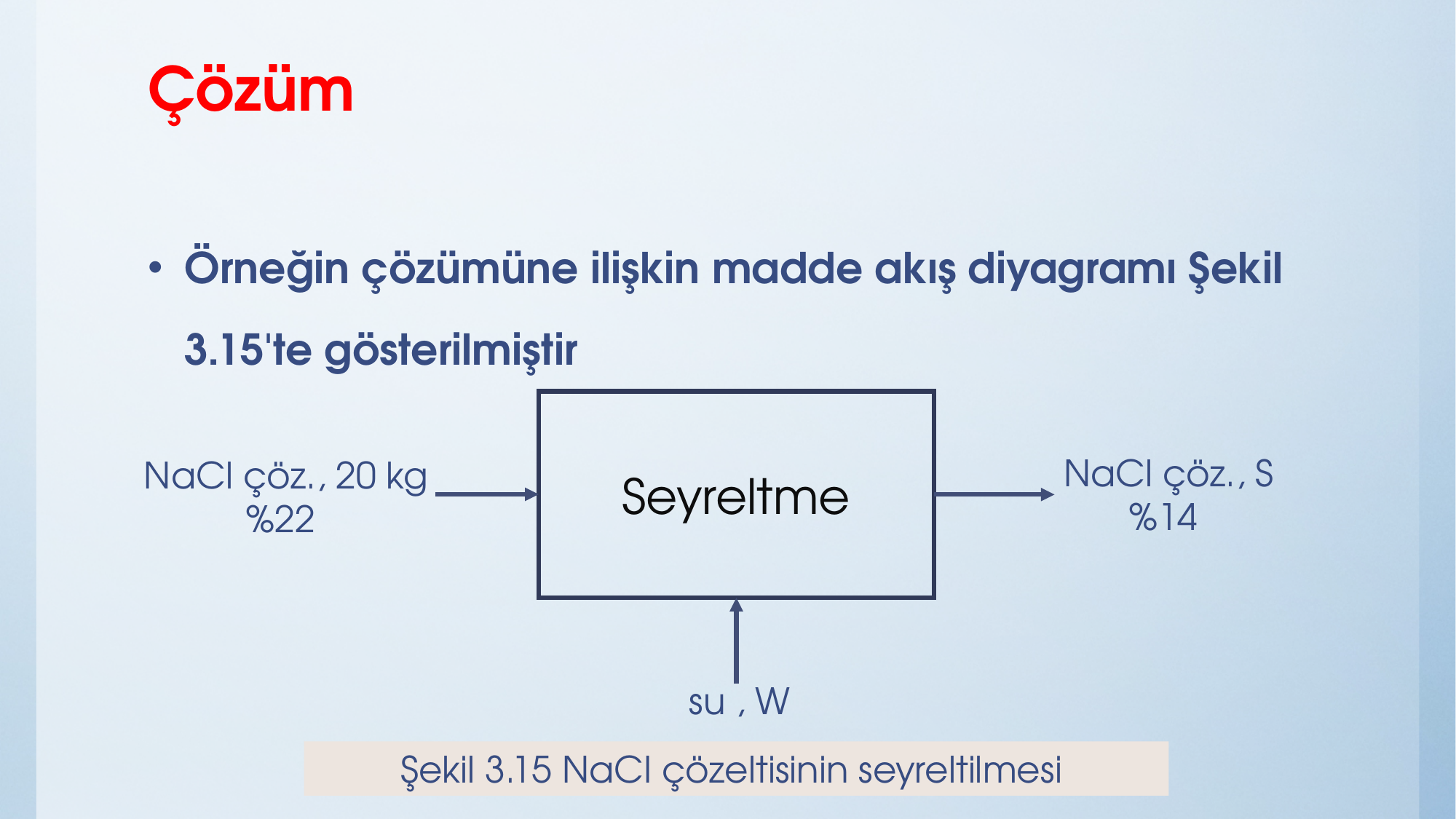

# Çözüm
Örneğin çözümüne ilişkin madde akış diyagramı Şekil 3.15'te gösterilmiştir

Seyreltme
NaCl çöz., S %14
NaCl çöz., 20 kg %22
su , W
Şekil 3.15 NaCI çözeltisinin seyreltilmesi